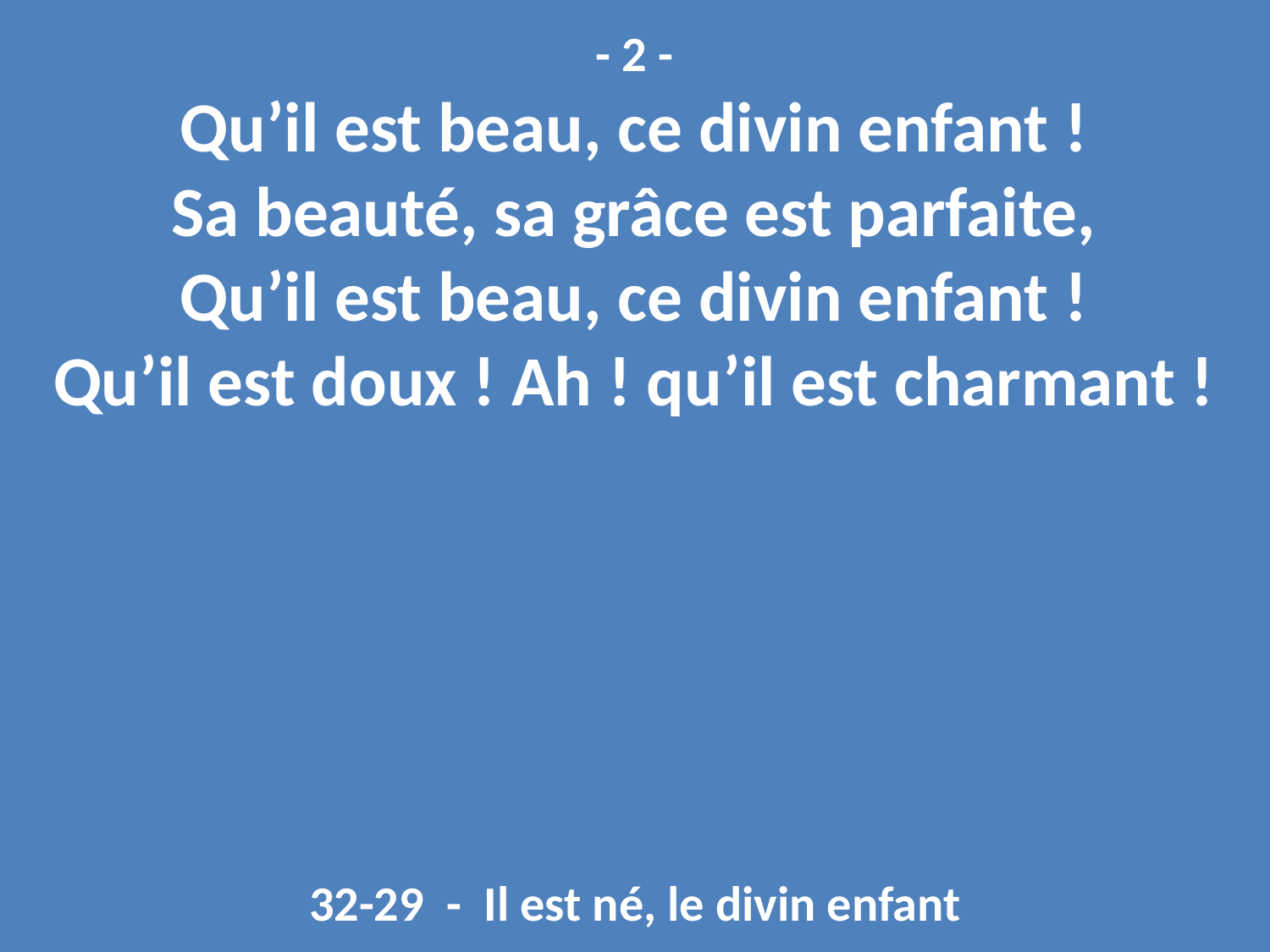

- 2 -
Qu’il est beau, ce divin enfant !
Sa beauté, sa grâce est parfaite,
Qu’il est beau, ce divin enfant !
Qu’il est doux ! Ah ! qu’il est charmant !
32-29  -  Il est né, le divin enfant